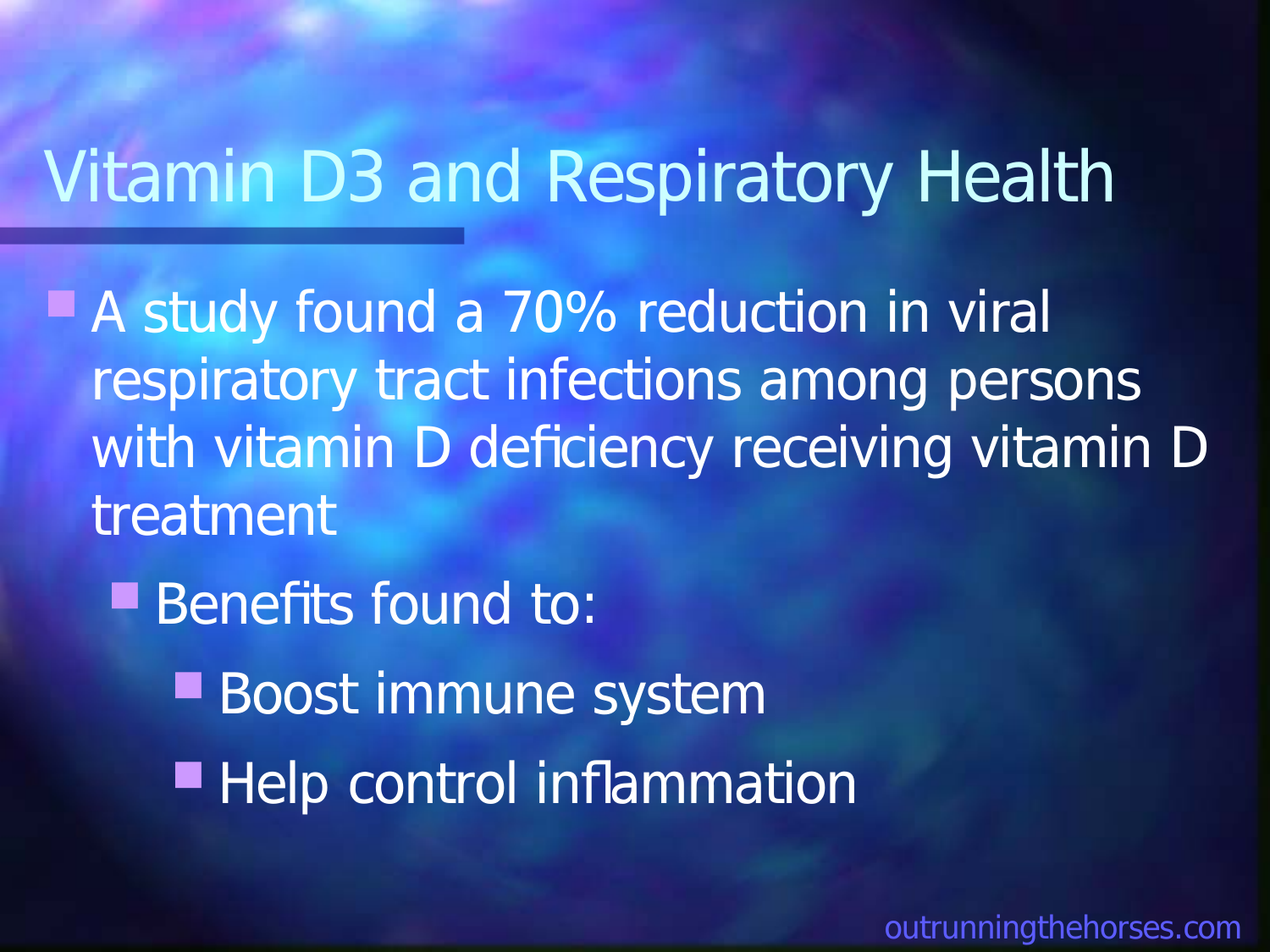

# Vitamin D3 and Respiratory Health
A study found a 70% reduction in viral respiratory tract infections among persons with vitamin D deficiency receiving vitamin D treatment
Benefits found to:
Boost immune system
Help control inflammation
outrunningthehorses.com